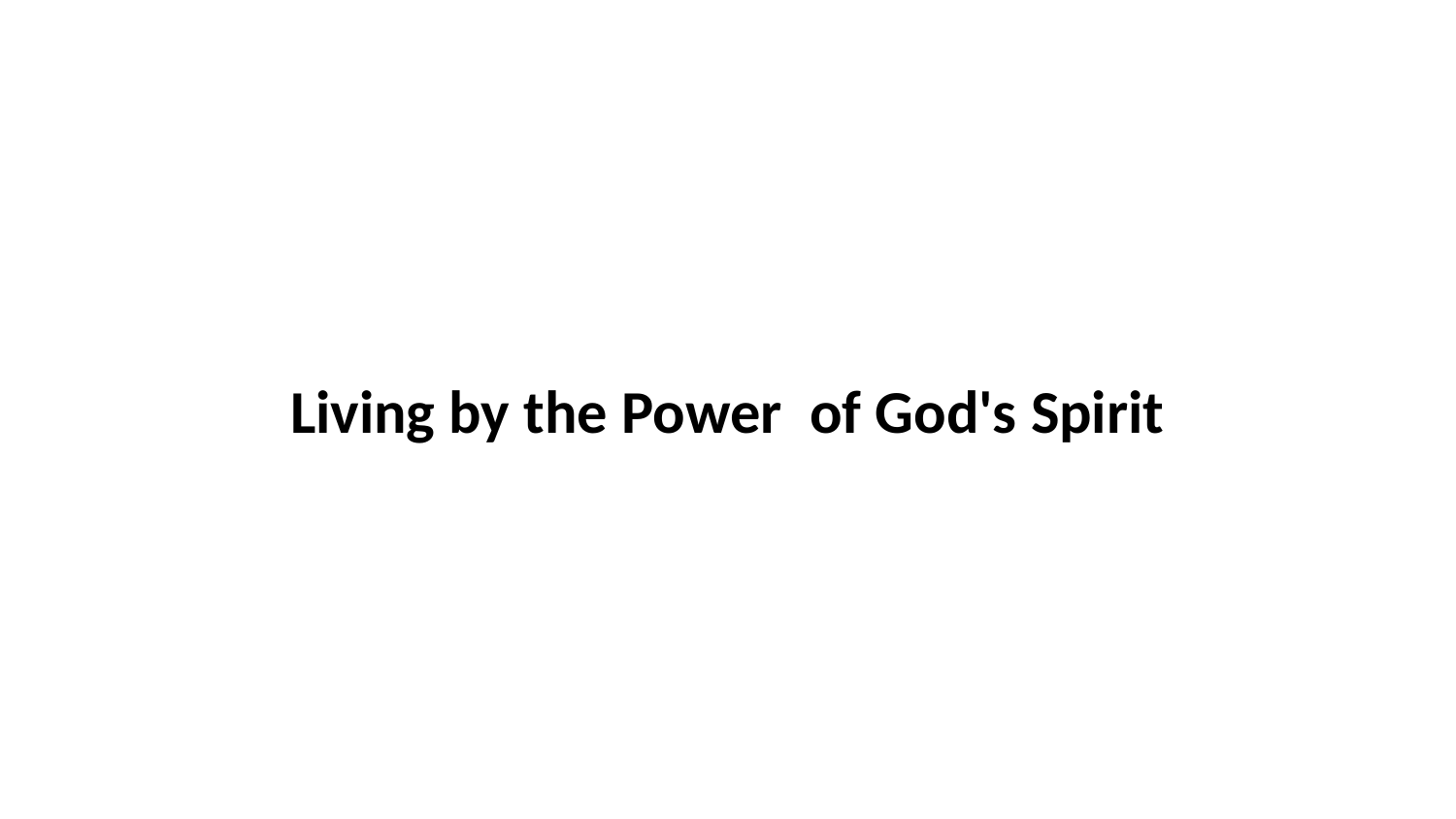

Living by the Power  of God's Spirit